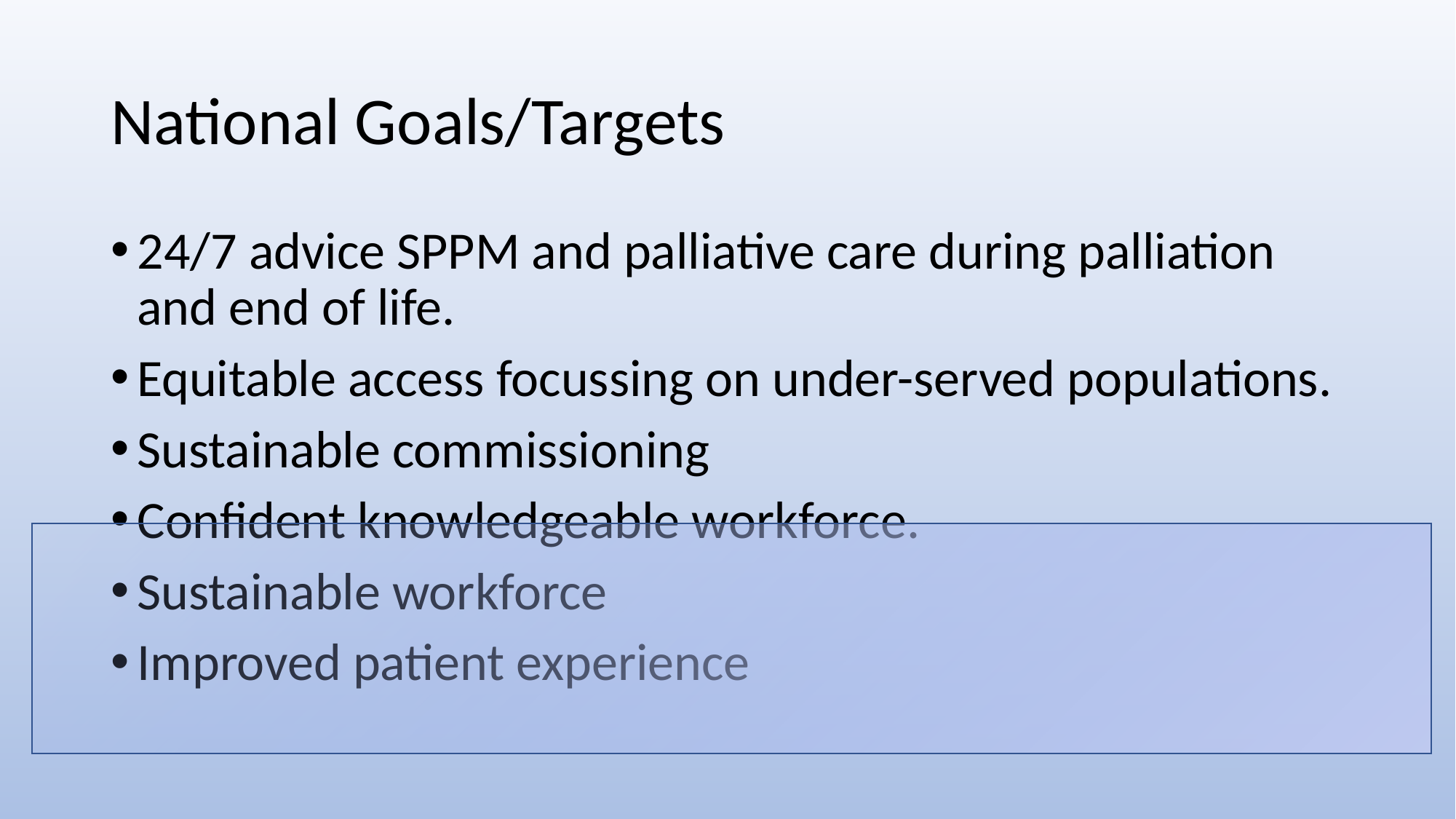

# National Goals/Targets
24/7 advice SPPM and palliative care during palliation and end of life.
Equitable access focussing on under-served populations.
Sustainable commissioning
Confident knowledgeable workforce.
Sustainable workforce
Improved patient experience